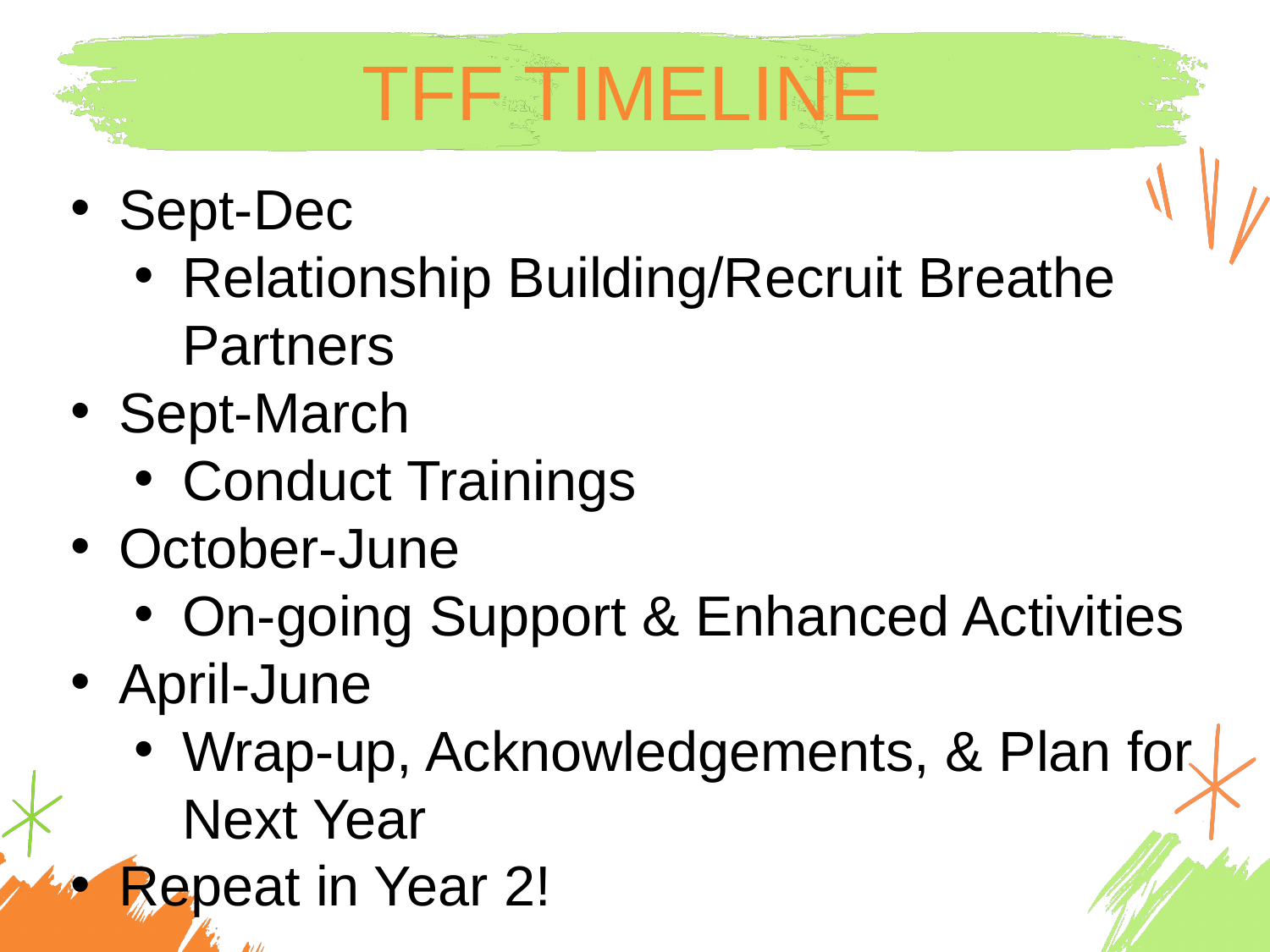

TFF TIMELINE

Sept-Dec
Relationship Building/Recruit Breathe Partners
Sept-March
Conduct Trainings
October-June
On-going Support & Enhanced Activities
April-June
Wrap-up, Acknowledgements, & Plan for Next Year
Repeat in Year 2!